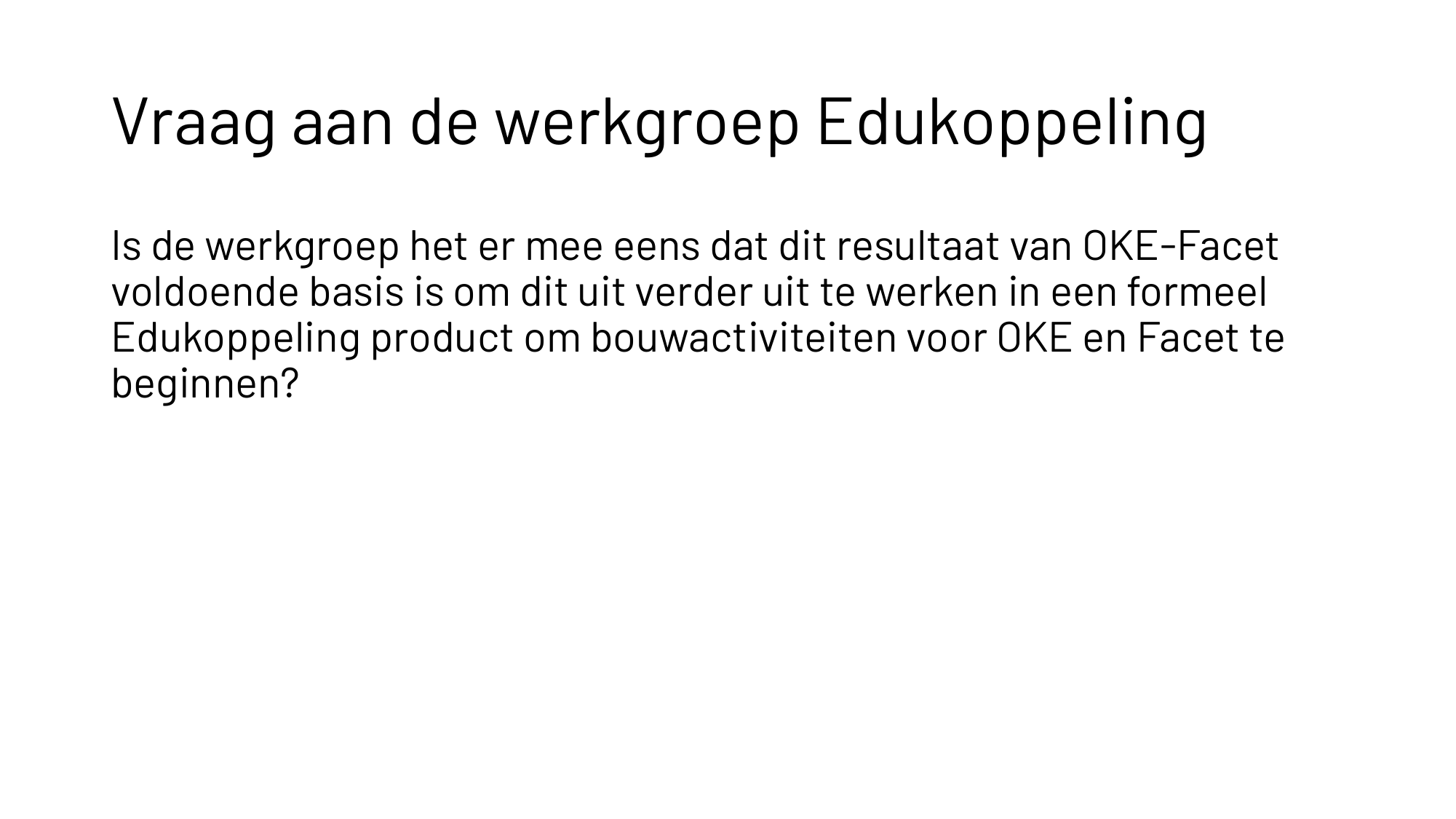

# Vraag aan de werkgroep Edukoppeling
Is de werkgroep het er mee eens dat dit resultaat van OKE-Facet voldoende basis is om dit uit verder uit te werken in een formeel Edukoppeling product om bouwactiviteiten voor OKE en Facet te beginnen?